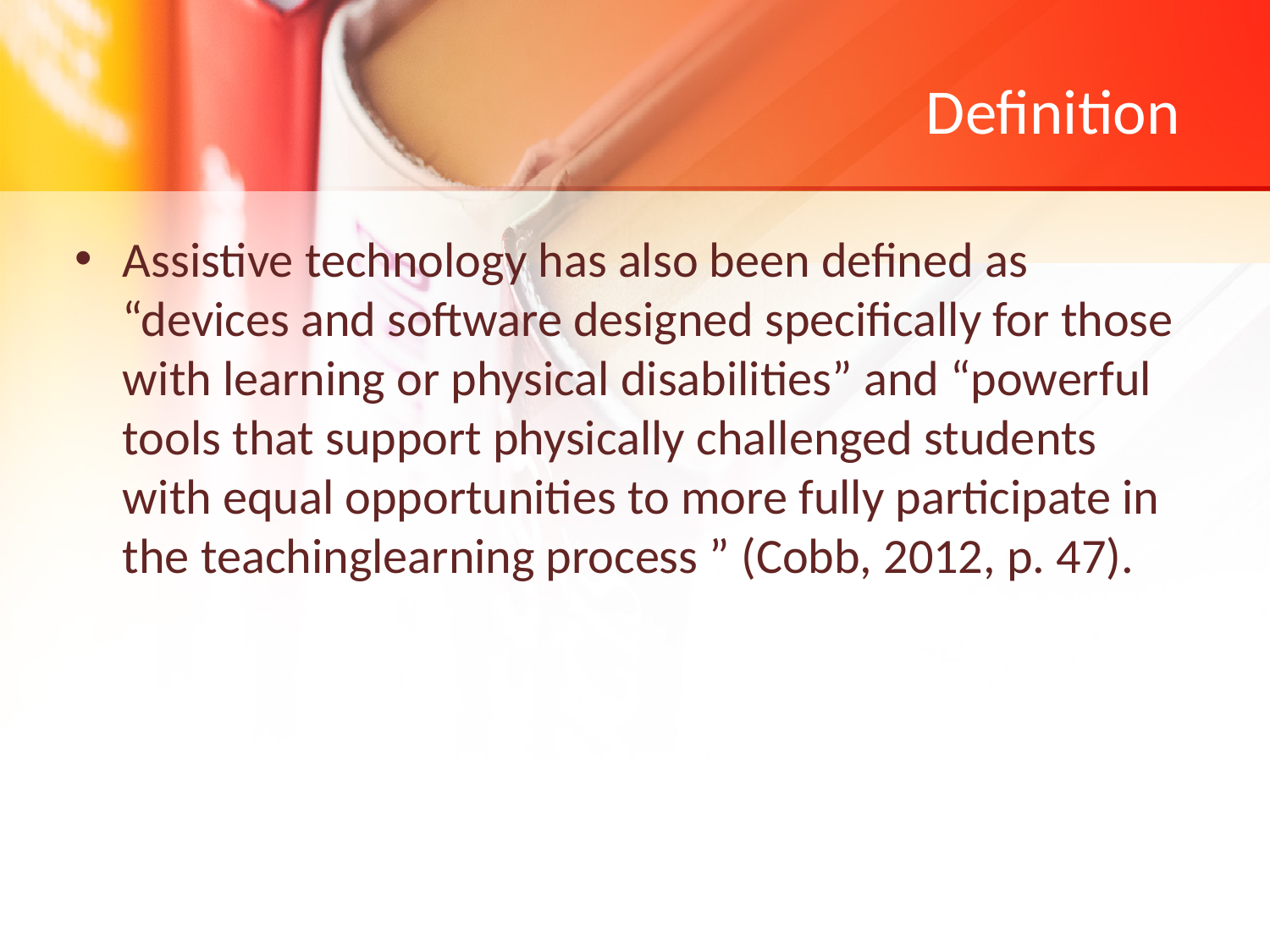

# Definition
Assistive technology has also been defined as “devices and software designed specifically for those with learning or physical disabilities” and “powerful tools that support physically challenged students with equal opportunities to more fully participate in the teachinglearning process ” (Cobb, 2012, p. 47).